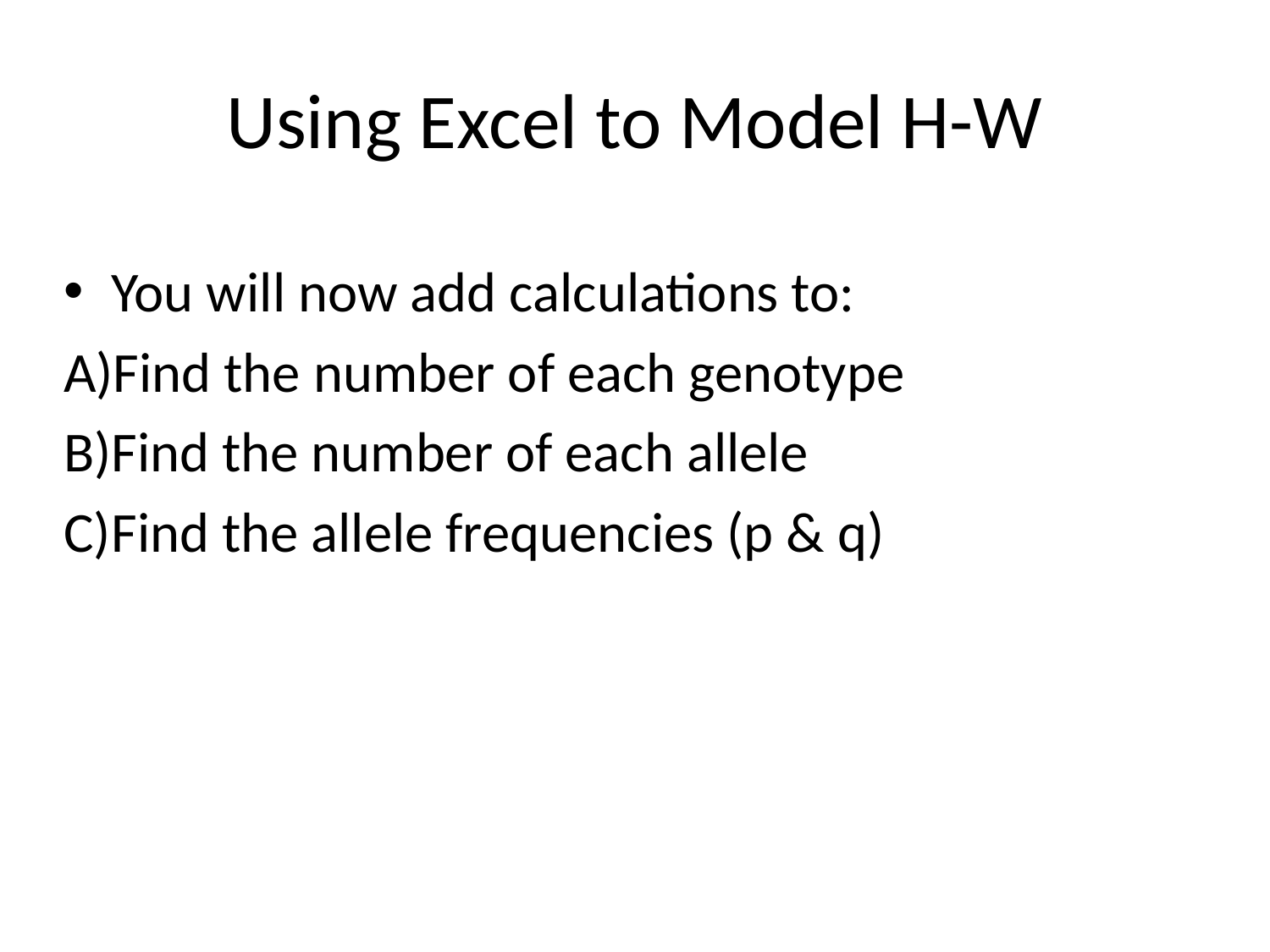

Using Excel to Model H-W
You will now add calculations to:
Find the number of each genotype
Find the number of each allele
Find the allele frequencies (p & q)